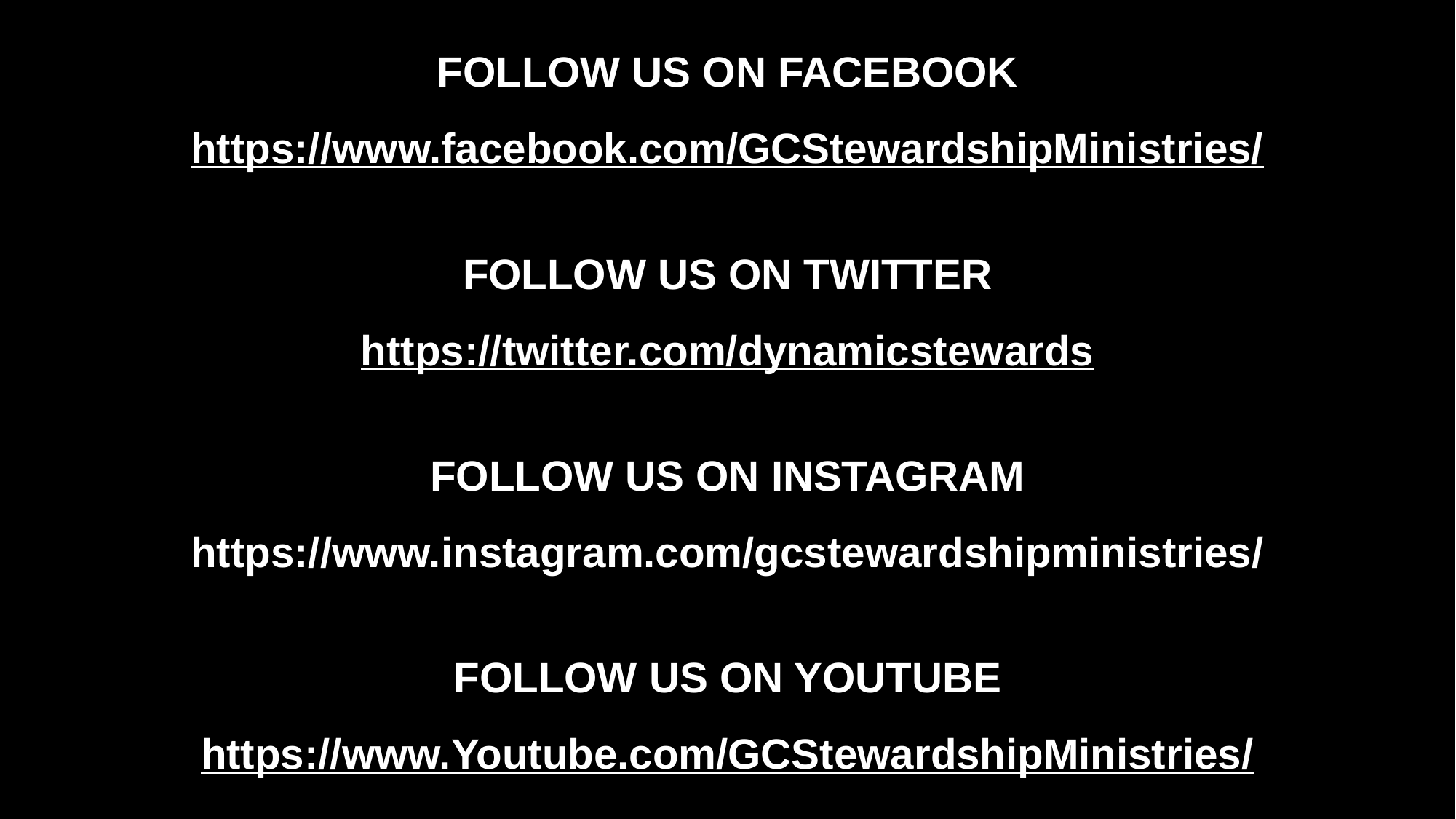

FOLLOW US ON FACEBOOK
https://www.facebook.com/GCStewardshipMinistries/

FOLLOW US ON TWITTER
https://twitter.com/dynamicstewards

FOLLOW US ON INSTAGRAM
https://www.instagram.com/gcstewardshipministries/

FOLLOW US ON YOUTUBE
https://www.Youtube.com/GCStewardshipMinistries/